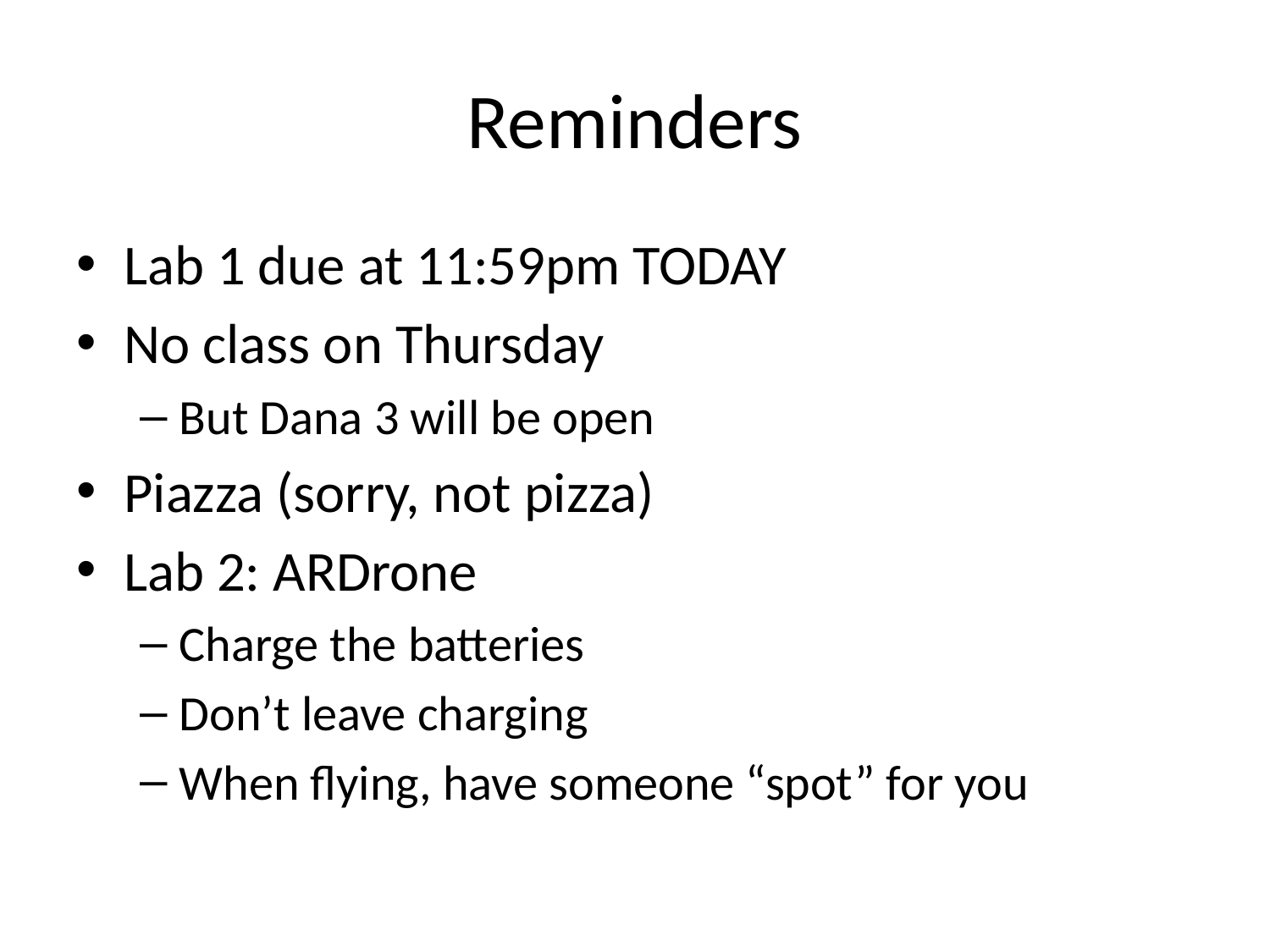

# Reminders
Lab 1 due at 11:59pm TODAY
No class on Thursday
But Dana 3 will be open
Piazza (sorry, not pizza)
Lab 2: ARDrone
Charge the batteries
Don’t leave charging
When flying, have someone “spot” for you